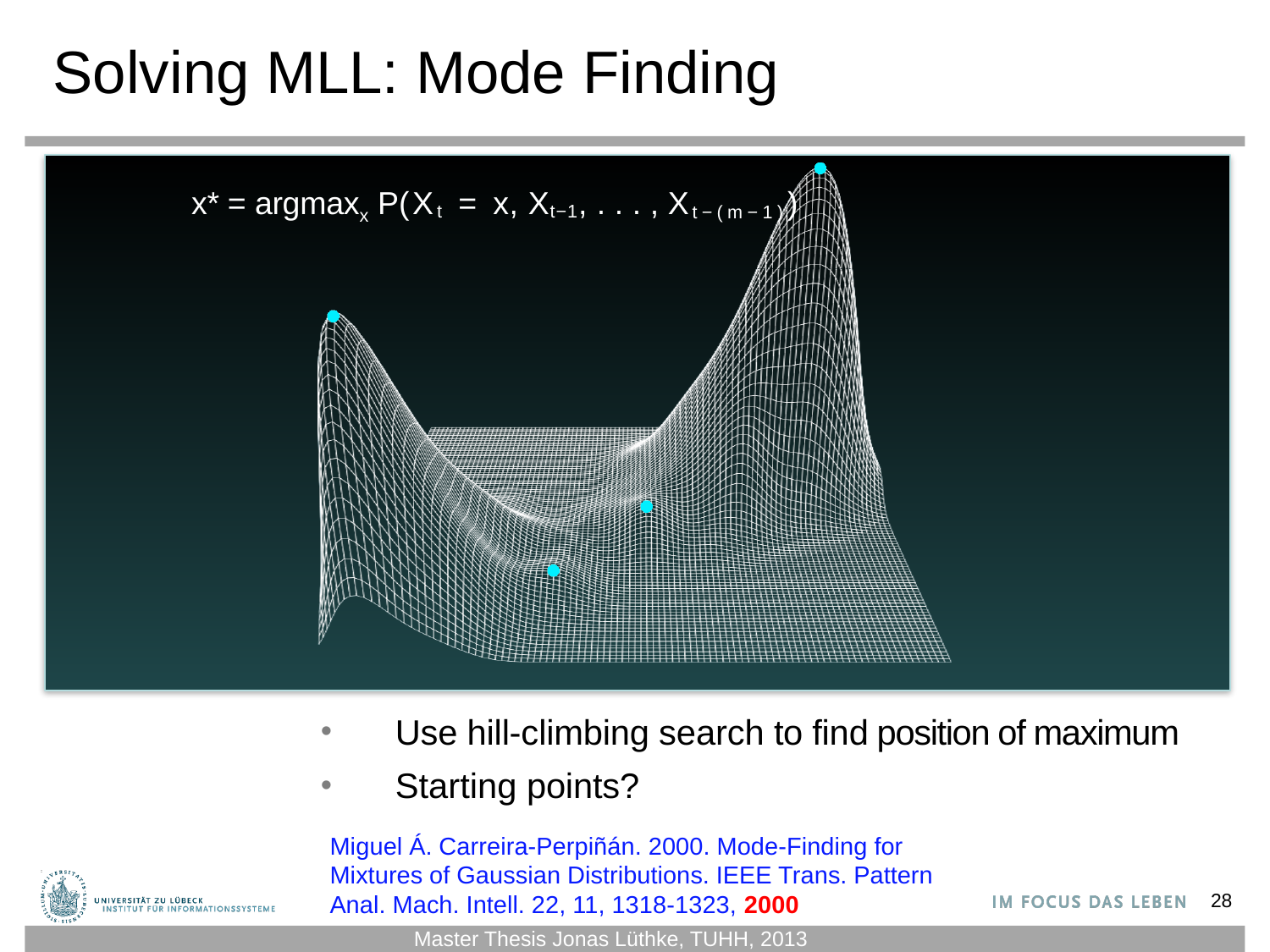

# Solving MLL: Mode Finding

x* = argmaxx P(Xt = x, Xt−1, . . . , Xt−(m−1))
Use hill-climbing search to find position of maximum
Starting points?
Miguel Á. Carreira-Perpiñán. 2000. Mode-Finding for Mixtures of Gaussian Distributions. IEEE Trans. Pattern Anal. Mach. Intell. 22, 11, 1318-1323, 2000
28
Master Thesis Jonas Lüthke, TUHH, 2013